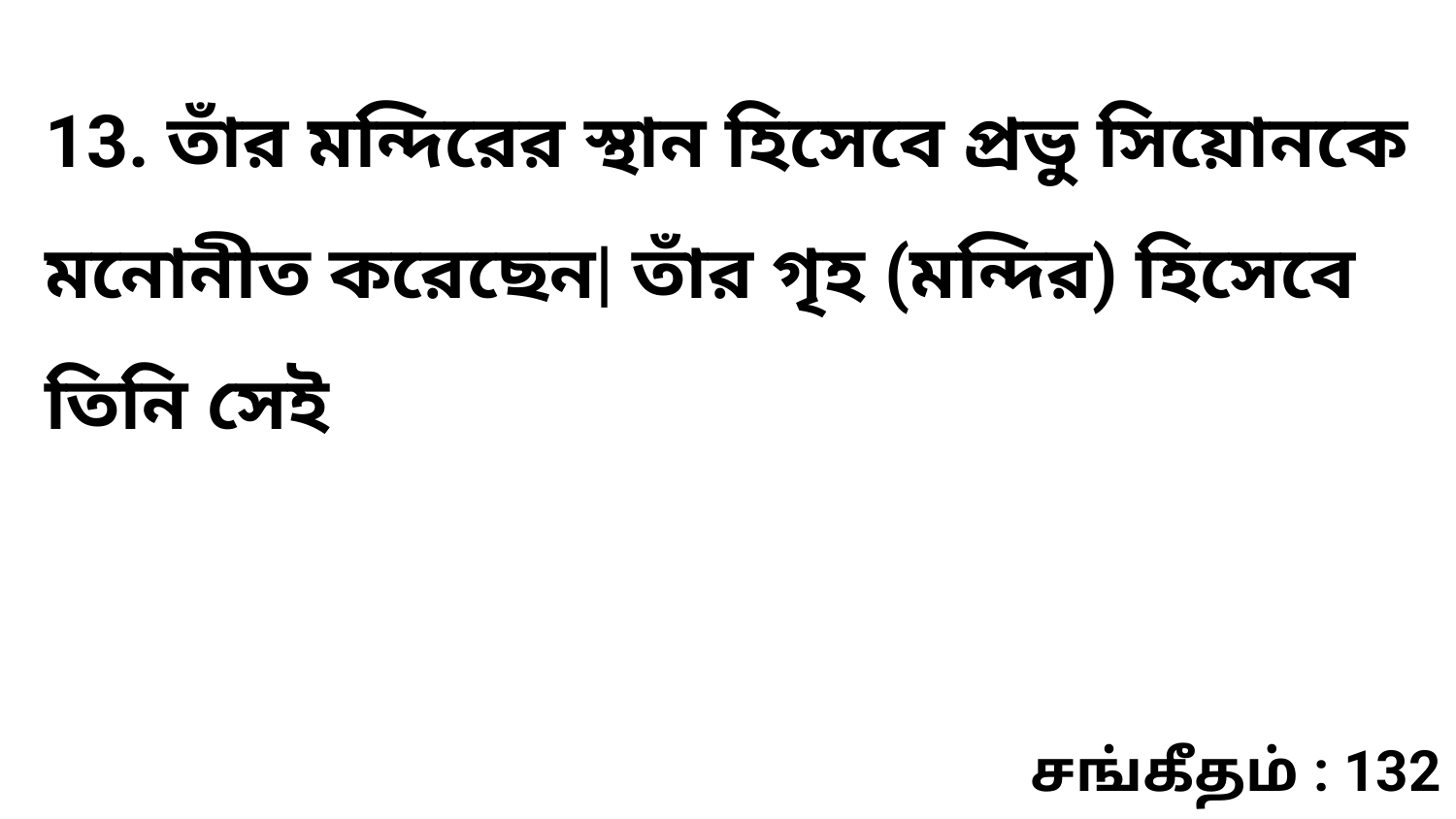

13. তাঁর মন্দিরের স্থান হিসেবে প্রভু সিয়োনকে মনোনীত করেছেন| তাঁর গৃহ (মন্দির) হিসেবে তিনি সেই
சங்கீதம் : 132